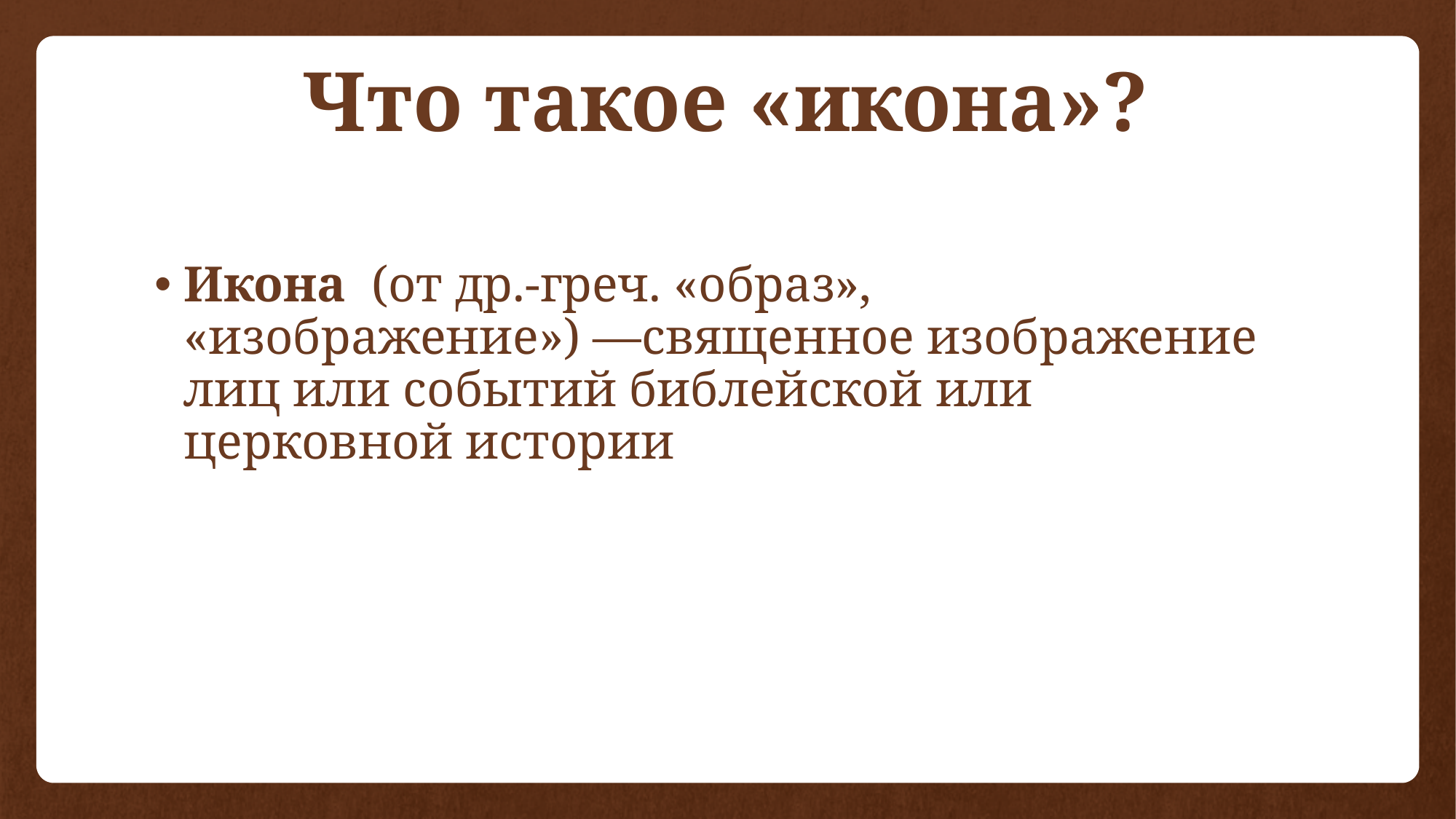

# Что такое «икона»?
Икона  (от др.-греч. «образ», «изображение») —священное изображение лиц или событий библейской или церковной истории